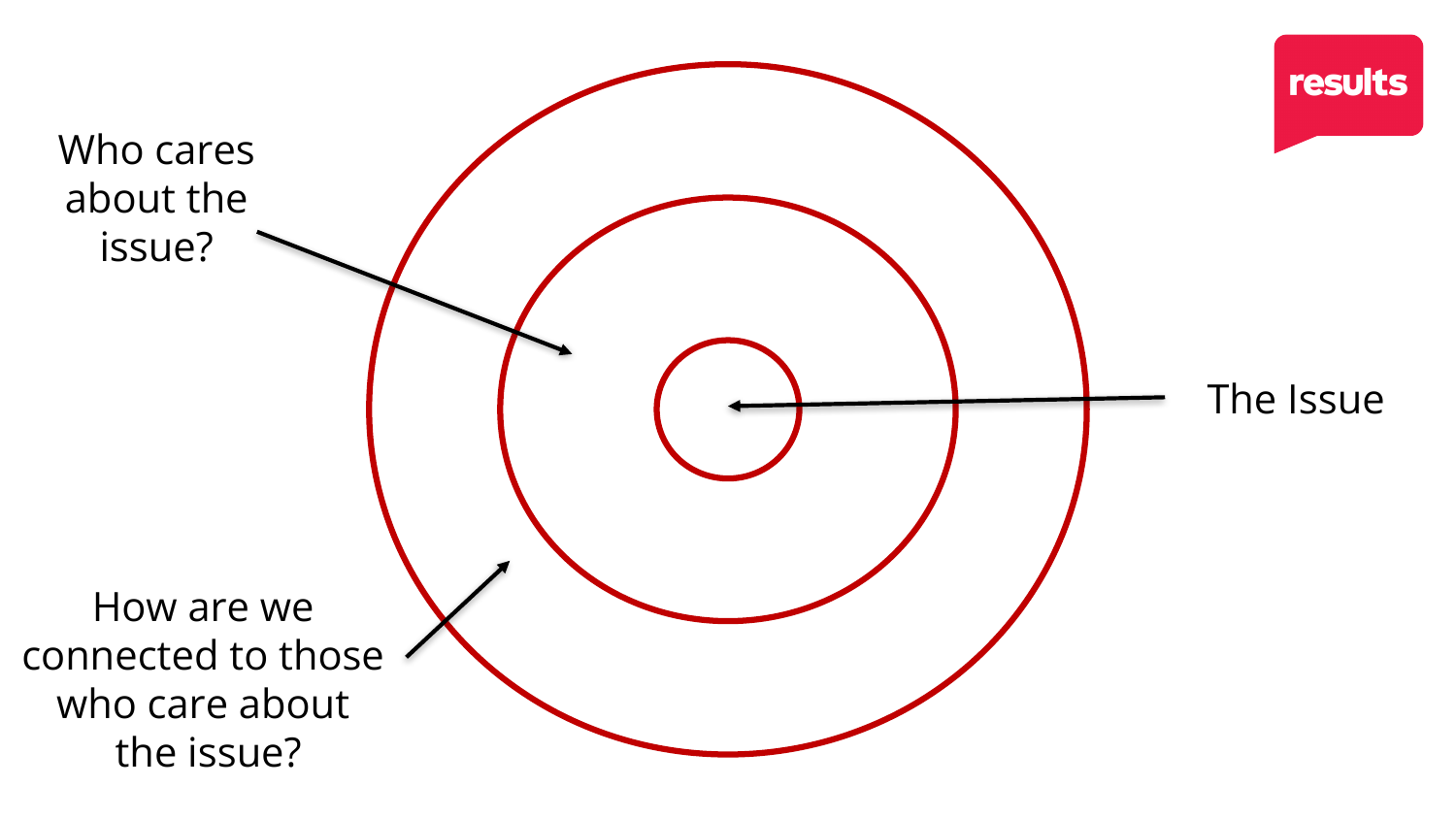

Who cares about the issue?
How are we connected to those who care about
 the issue?

The Issue